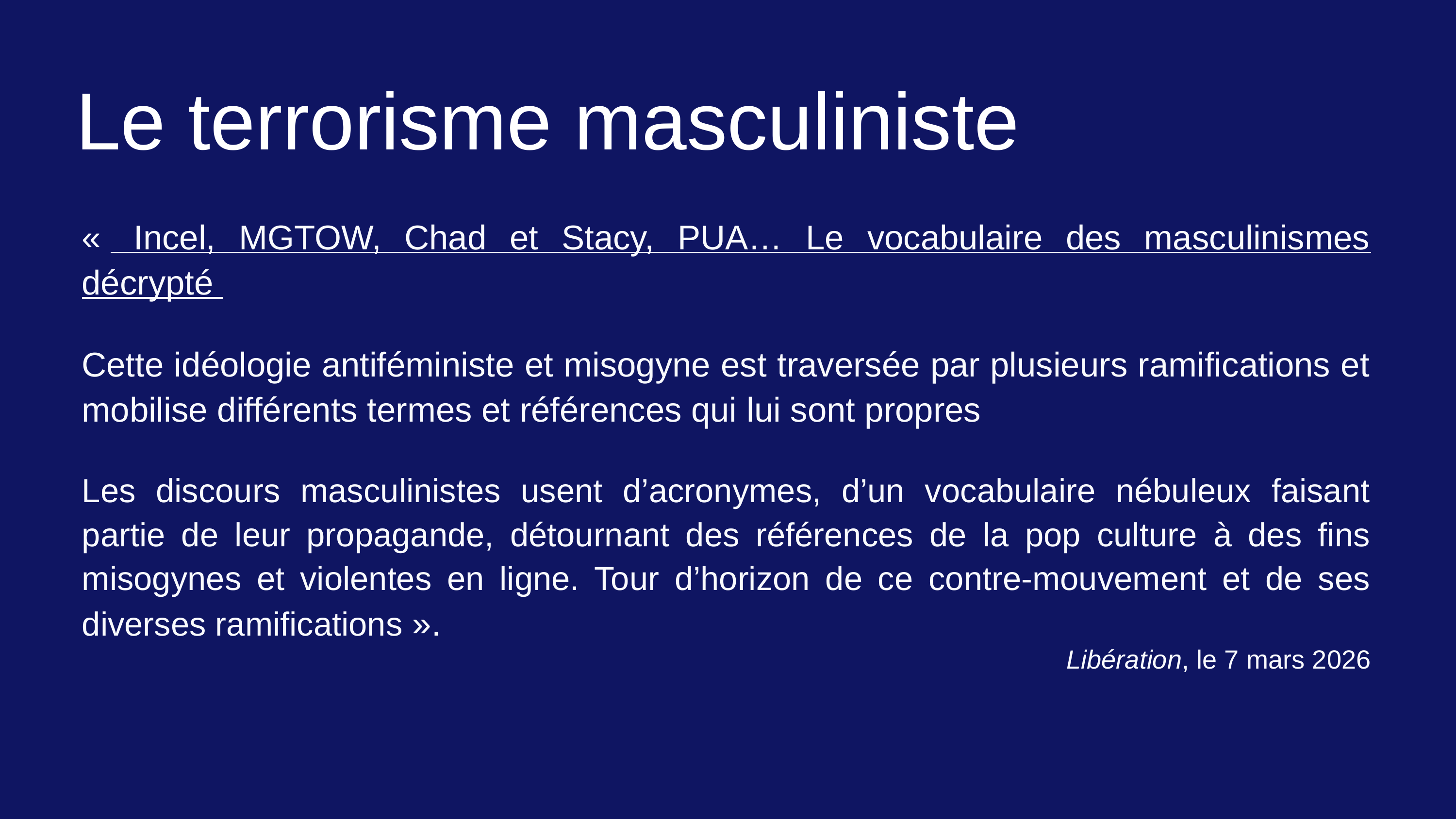

Le terrorisme masculiniste
«  Incel, MGTOW, Chad et Stacy, PUA… Le vocabulaire des masculinismes décrypté
Cette idéologie antiféministe et misogyne est traversée par plusieurs ramifications et mobilise différents termes et références qui lui sont propres
Les discours masculinistes usent d’acronymes, d’un vocabulaire nébuleux faisant partie de leur propagande, détournant des références de la pop culture à des fins misogynes et violentes en ligne. Tour d’horizon de ce contre-mouvement et de ses diverses ramifications ».
Libération, le 7 mars 2026